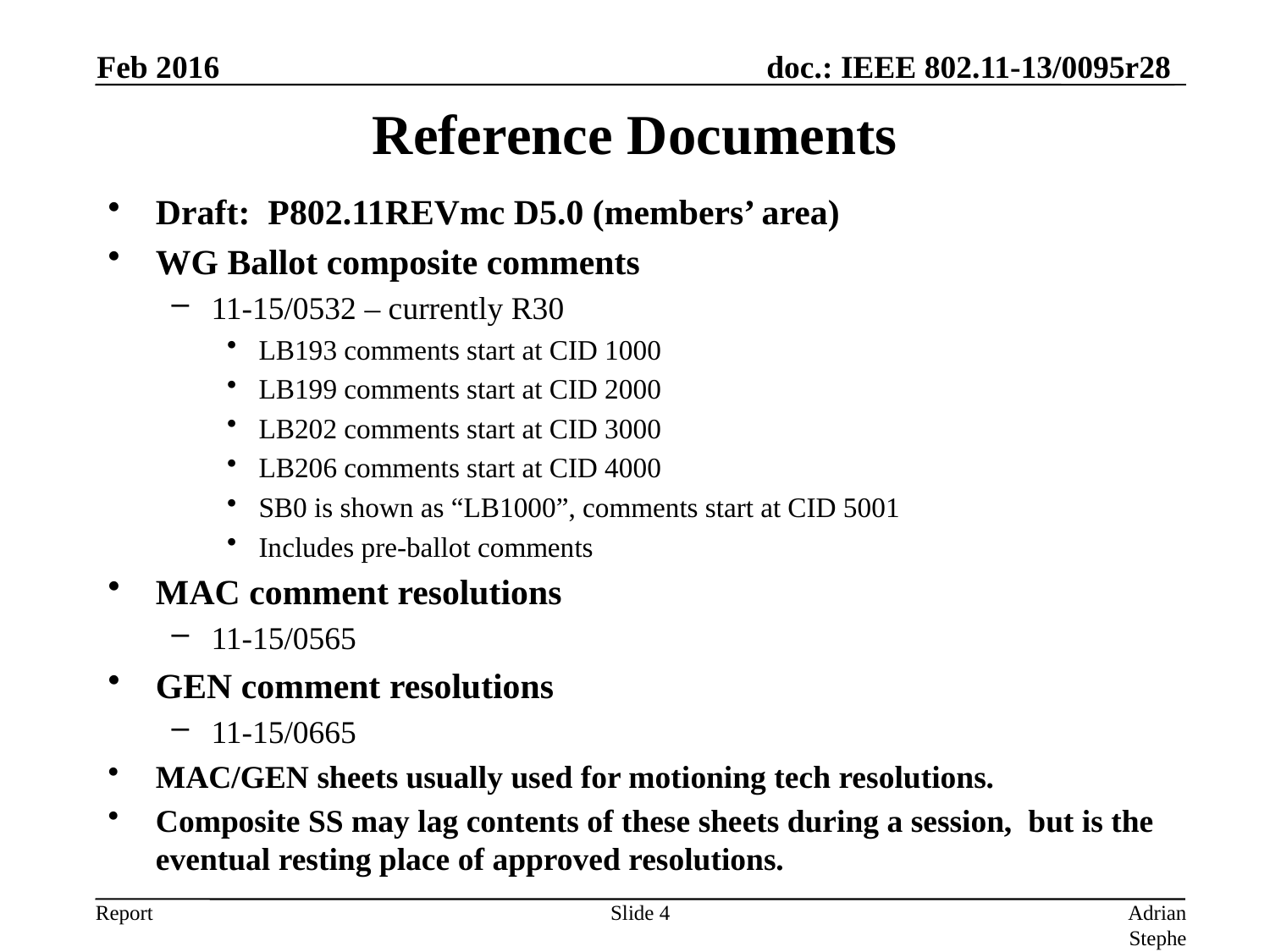

Feb 2016
# Reference Documents
Draft:  P802.11REVmc D5.0 (members’ area)
WG Ballot composite comments
11-15/0532 – currently R30
LB193 comments start at CID 1000
LB199 comments start at CID 2000
LB202 comments start at CID 3000
LB206 comments start at CID 4000
SB0 is shown as “LB1000”, comments start at CID 5001
Includes pre-ballot comments
MAC comment resolutions
11-15/0565
GEN comment resolutions
11-15/0665
MAC/GEN sheets usually used for motioning tech resolutions.
Composite SS may lag contents of these sheets during a session,  but is the eventual resting place of approved resolutions.
Slide 4
Adrian Stephens, Intel Corporation